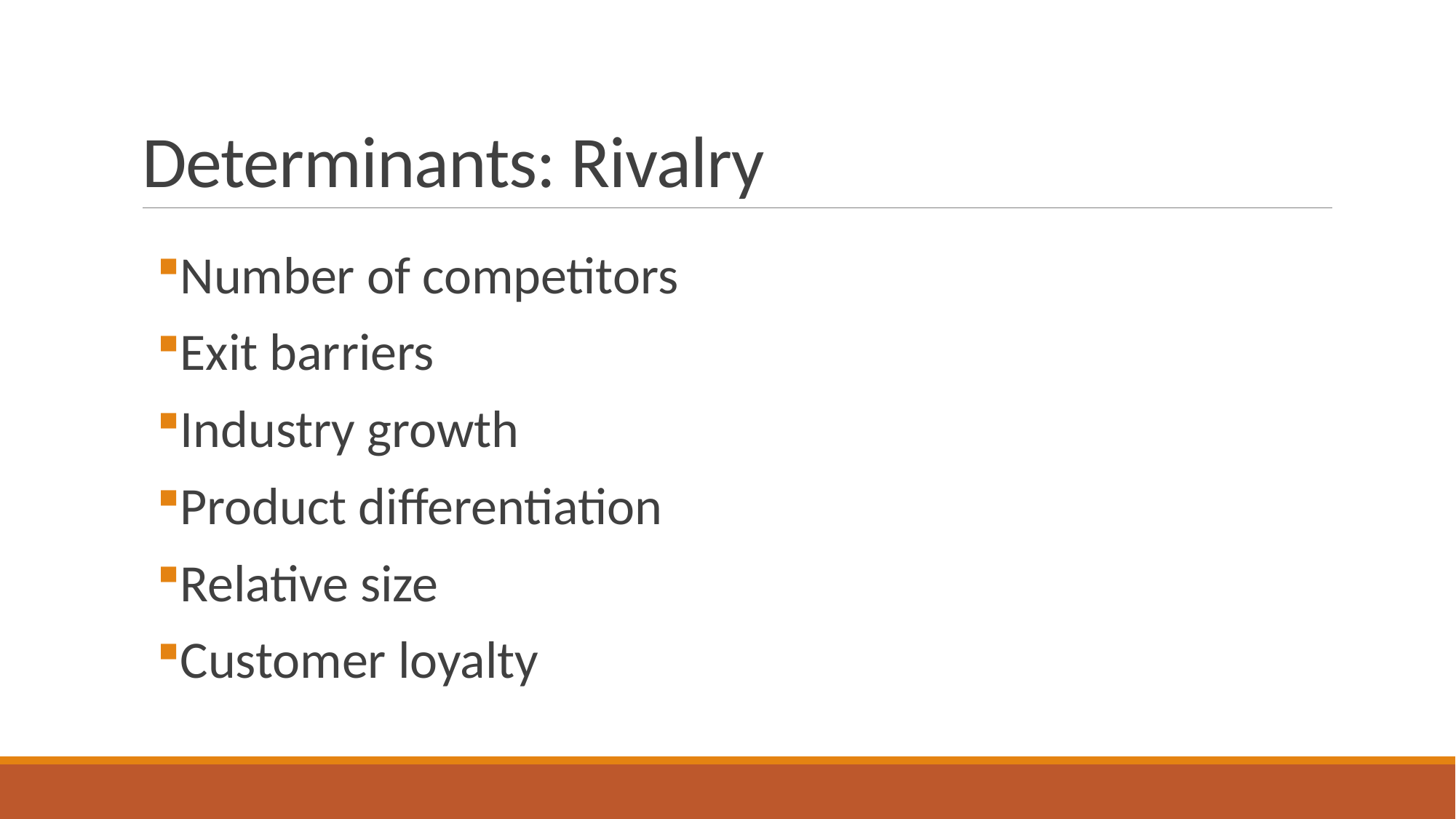

# Determinants: Rivalry
Number of competitors
Exit barriers
Industry growth
Product differentiation
Relative size
Customer loyalty